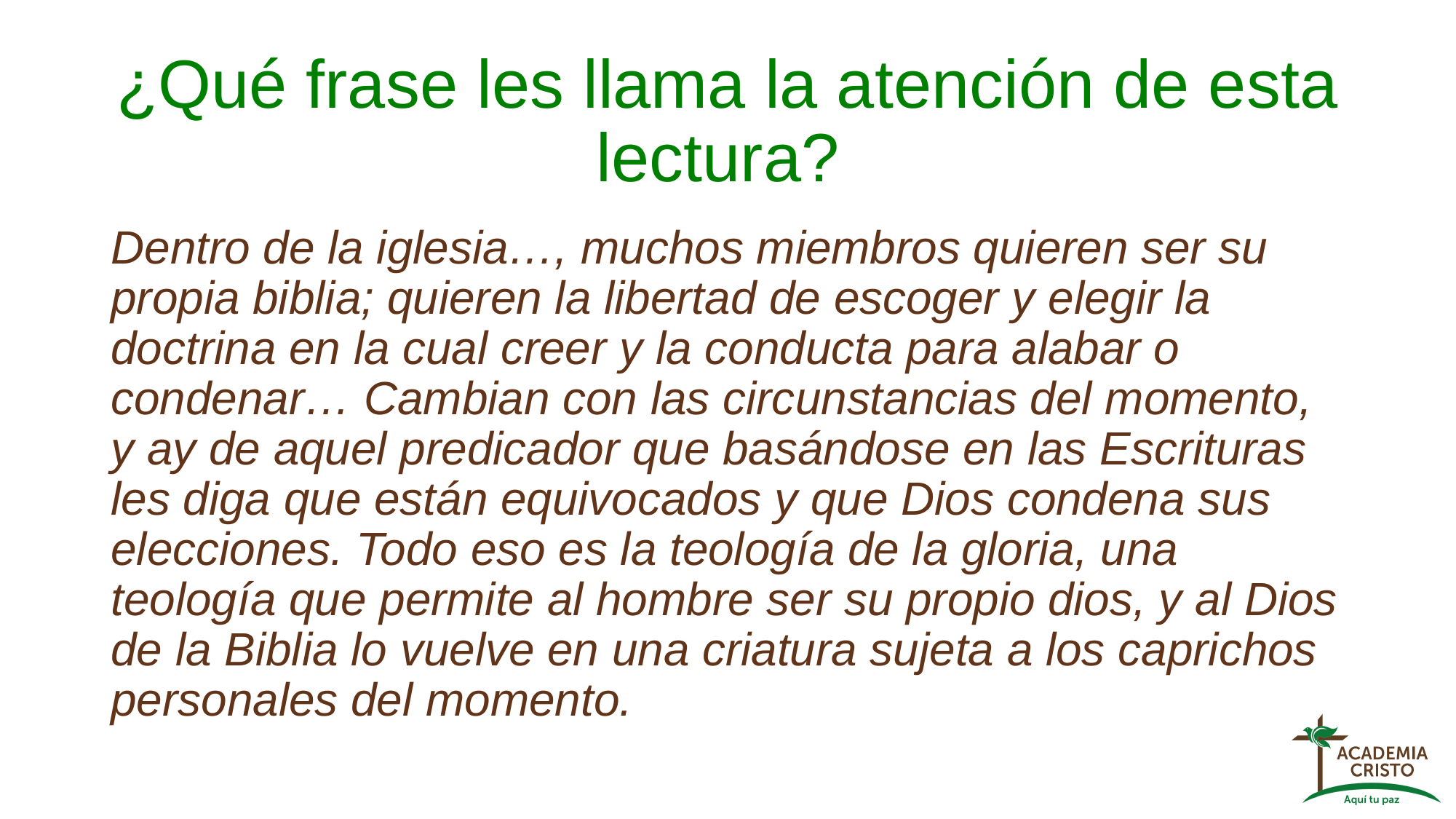

# ¿Qué frase les llama la atención de esta lectura?
Dentro de la iglesia…, muchos miembros quieren ser su propia biblia; quieren la libertad de escoger y elegir la doctrina en la cual creer y la conducta para alabar o condenar… Cambian con las circunstancias del momento, y ay de aquel predicador que basándose en las Escrituras les diga que están equivocados y que Dios condena sus elecciones. Todo eso es la teología de la gloria, una teología que permite al hombre ser su propio dios, y al Dios de la Biblia lo vuelve en una criatura sujeta a los caprichos personales del momento.